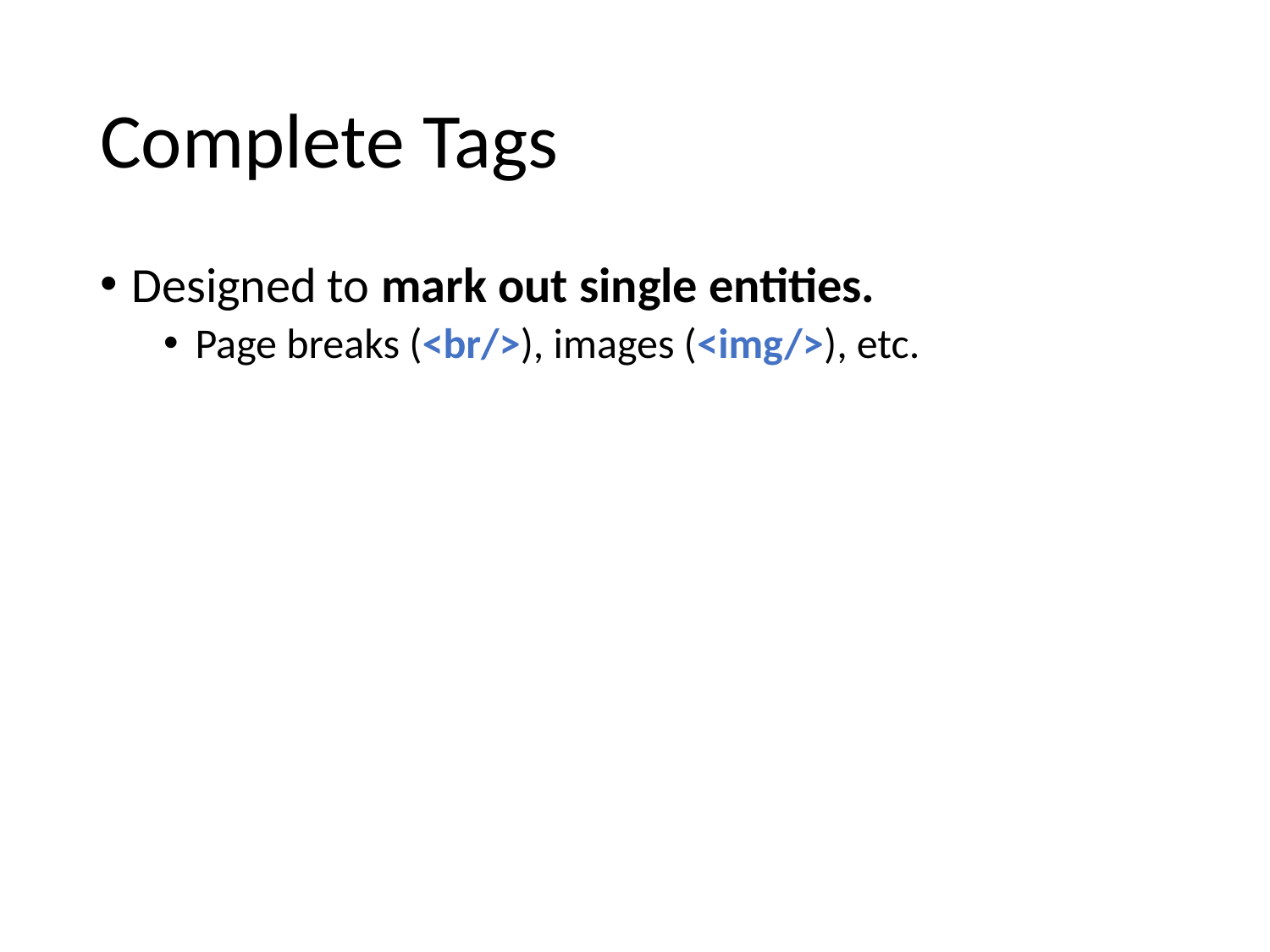

# Complete Tags
Designed to mark out single entities.
Page breaks (<br/>), images (<img/>), etc.